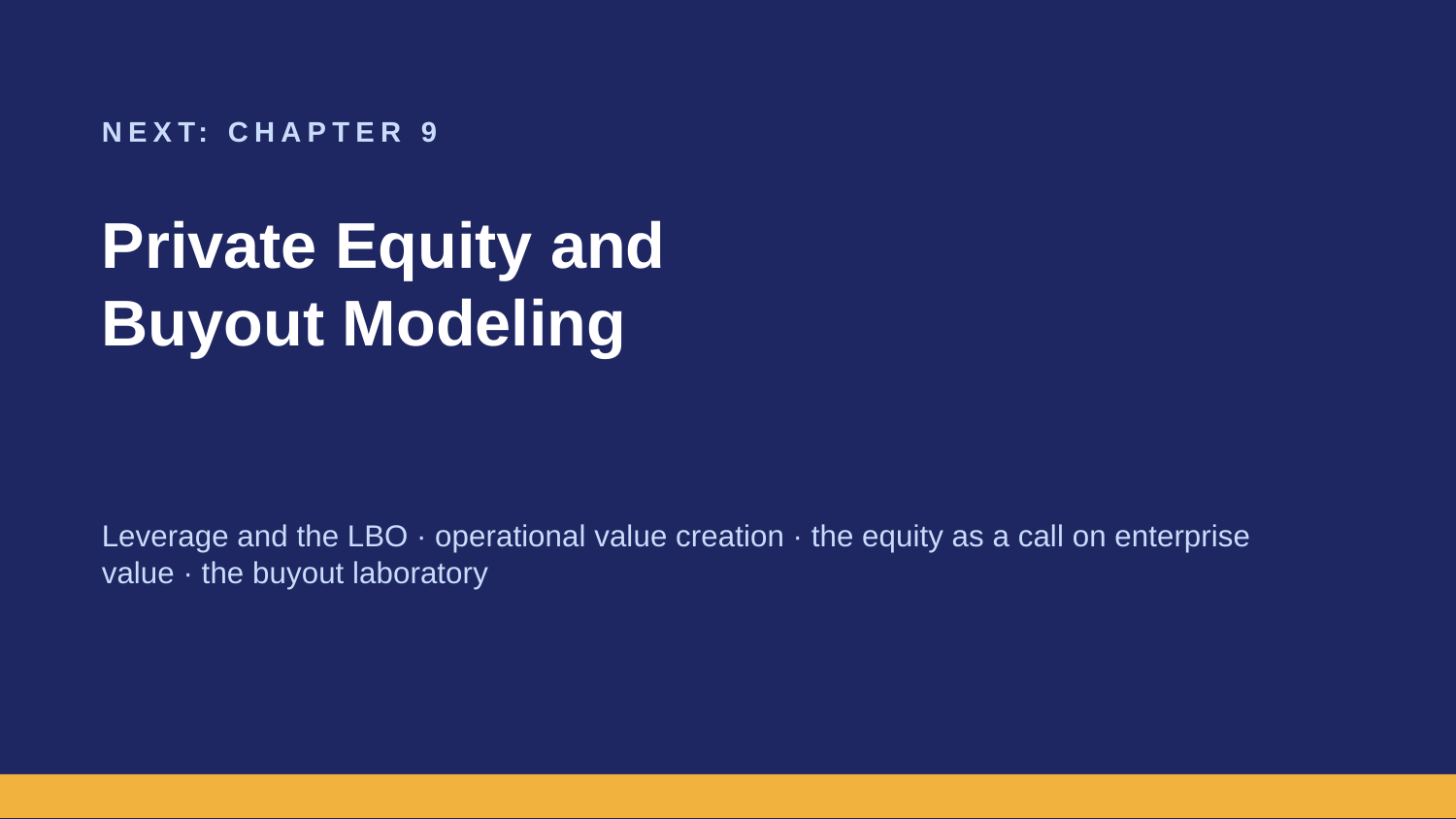

NEXT: CHAPTER 9
Private Equity and
Buyout Modeling
Leverage and the LBO · operational value creation · the equity as a call on enterprise value · the buyout laboratory